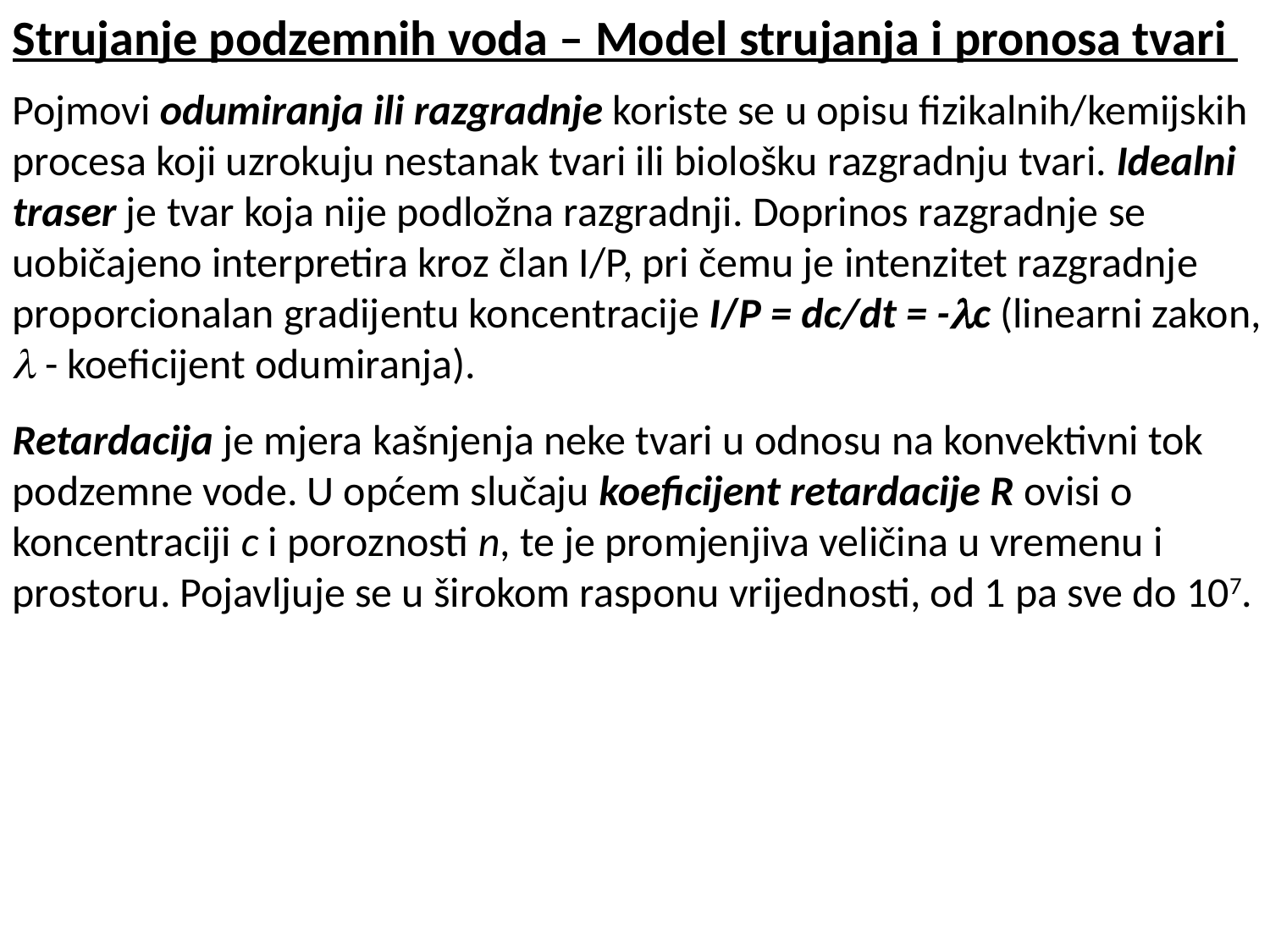

Strujanje podzemnih voda – Model strujanja i pronosa tvari

Pojmovi odumiranja ili razgradnje koriste se u opisu fizikalnih/kemijskih procesa koji uzrokuju nestanak tvari ili biološku razgradnju tvari. Idealni traser je tvar koja nije podložna razgradnji. Doprinos razgradnje se uobičajeno interpretira kroz član I/P, pri čemu je intenzitet razgradnje proporcionalan gradijentu koncentracije I/P = dc/dt = -λc (linearni zakon, λ - koeficijent odumiranja).

Retardacija je mjera kašnjenja neke tvari u odnosu na konvektivni tok podzemne vode. U općem slučaju koeficijent retardacije R ovisi o koncentraciji c i poroznosti n, te je promjenjiva veličina u vremenu i prostoru. Pojavljuje se u širokom rasponu vrijednosti, od 1 pa sve do 107.